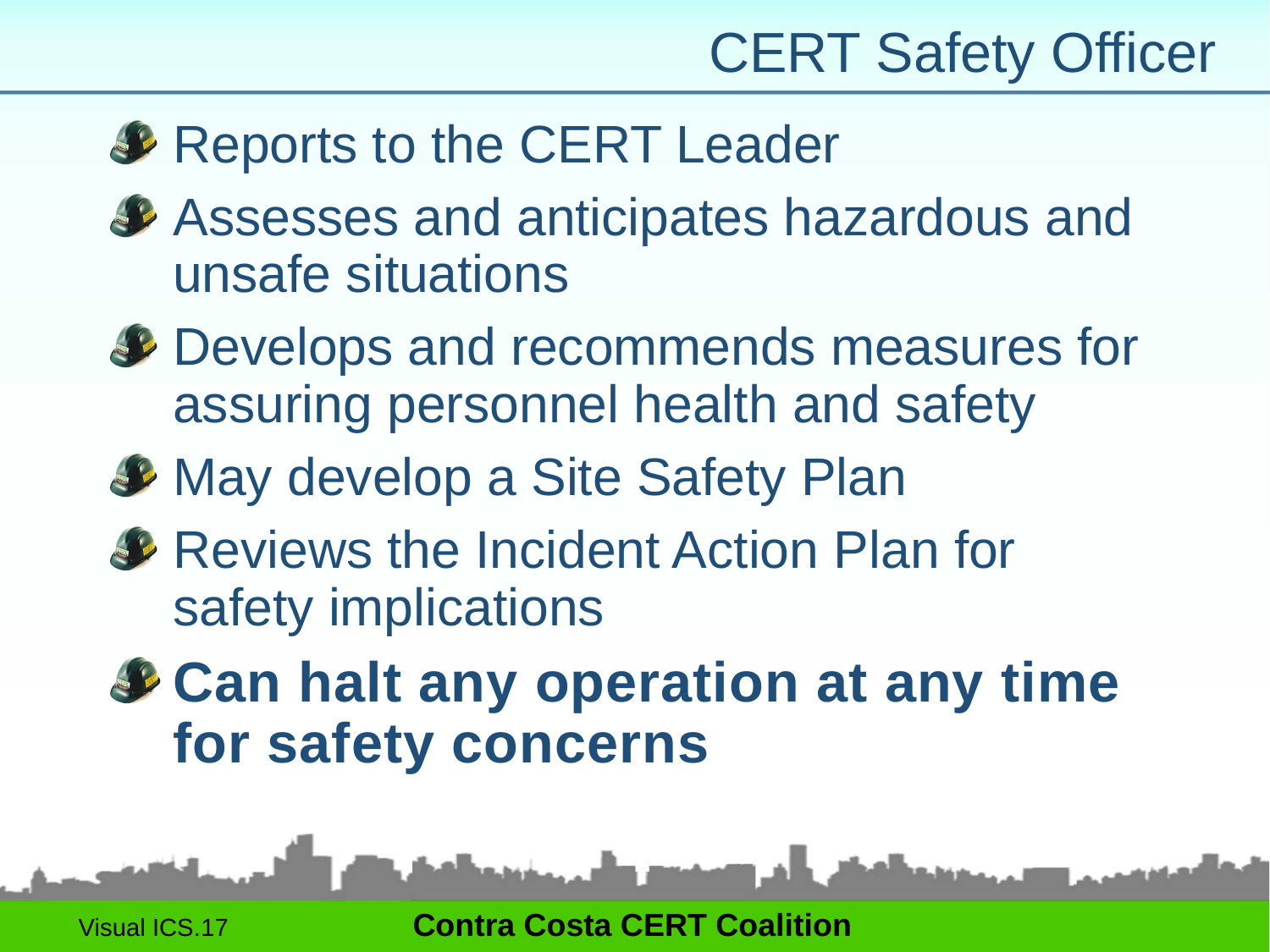

# CERT Safety Officer
Reports to the CERT Leader
Assesses and anticipates hazardous and unsafe situations
Develops and recommends measures for assuring personnel health and safety
May develop a Site Safety Plan
Reviews the Incident Action Plan for safety implications
Can halt any operation at any time for safety concerns